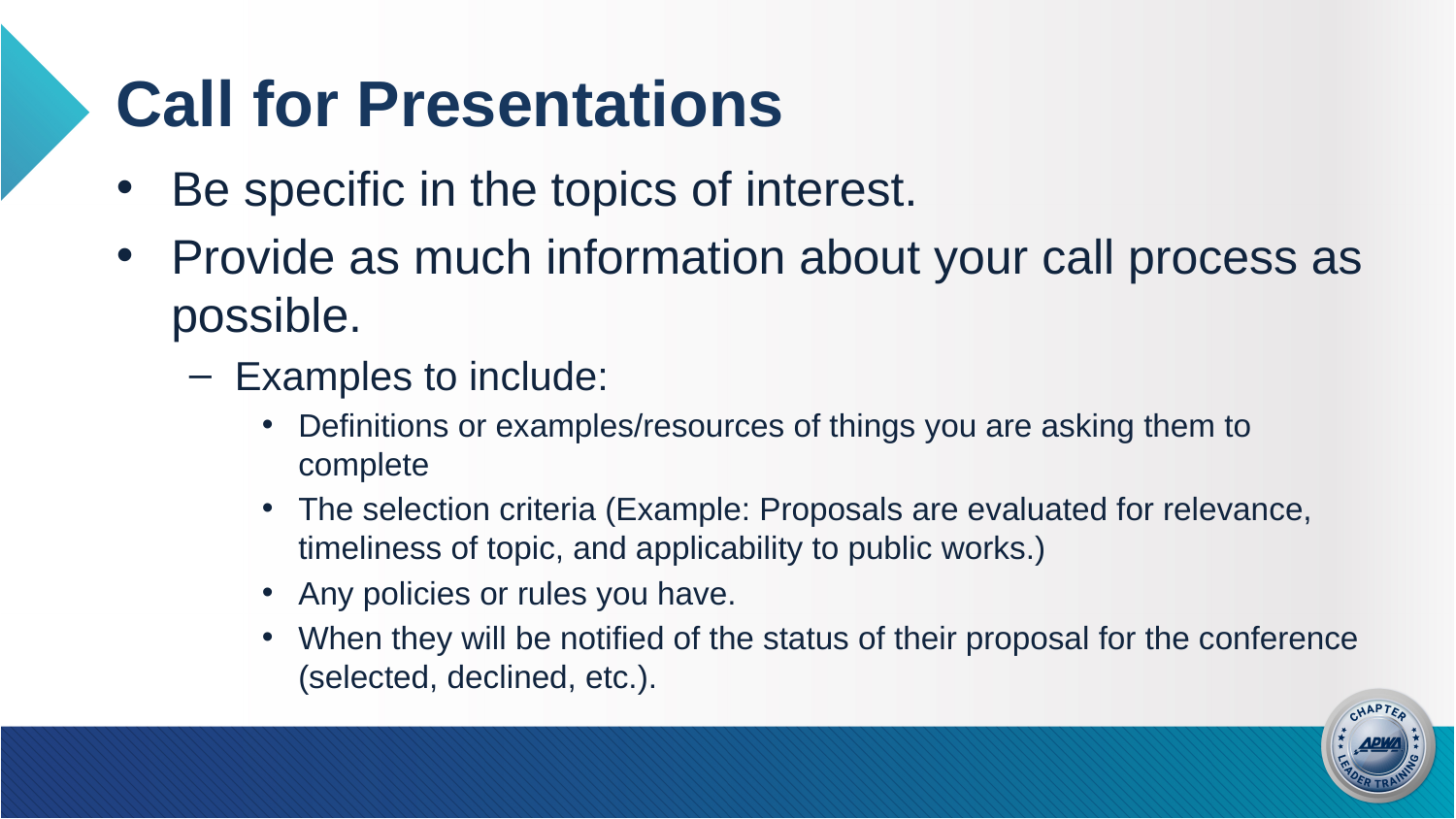

# Call for Presentations
Be specific in the topics of interest.
Provide as much information about your call process as possible.
Examples to include:
Definitions or examples/resources of things you are asking them to complete
The selection criteria (Example: Proposals are evaluated for relevance, timeliness of topic, and applicability to public works.)
Any policies or rules you have.
When they will be notified of the status of their proposal for the conference (selected, declined, etc.).